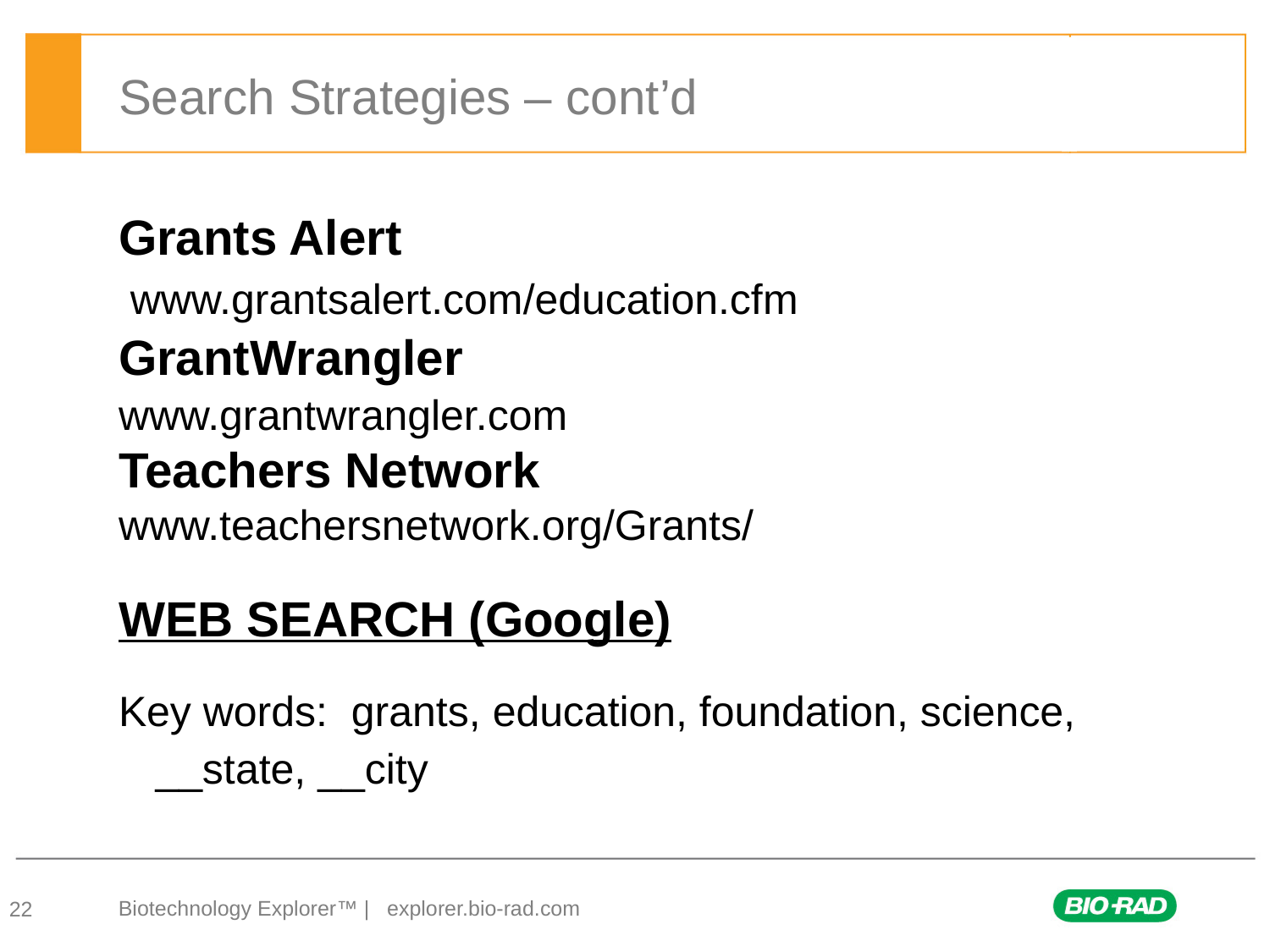

# Search Strategies – cont’d
Grants Alert
 www.grantsalert.com/education.cfm
GrantWrangler
www.grantwrangler.com
Teachers Network
www.teachersnetwork.org/Grants/
WEB SEARCH (Google)
Key words:  grants, education, foundation, science, __state, __city